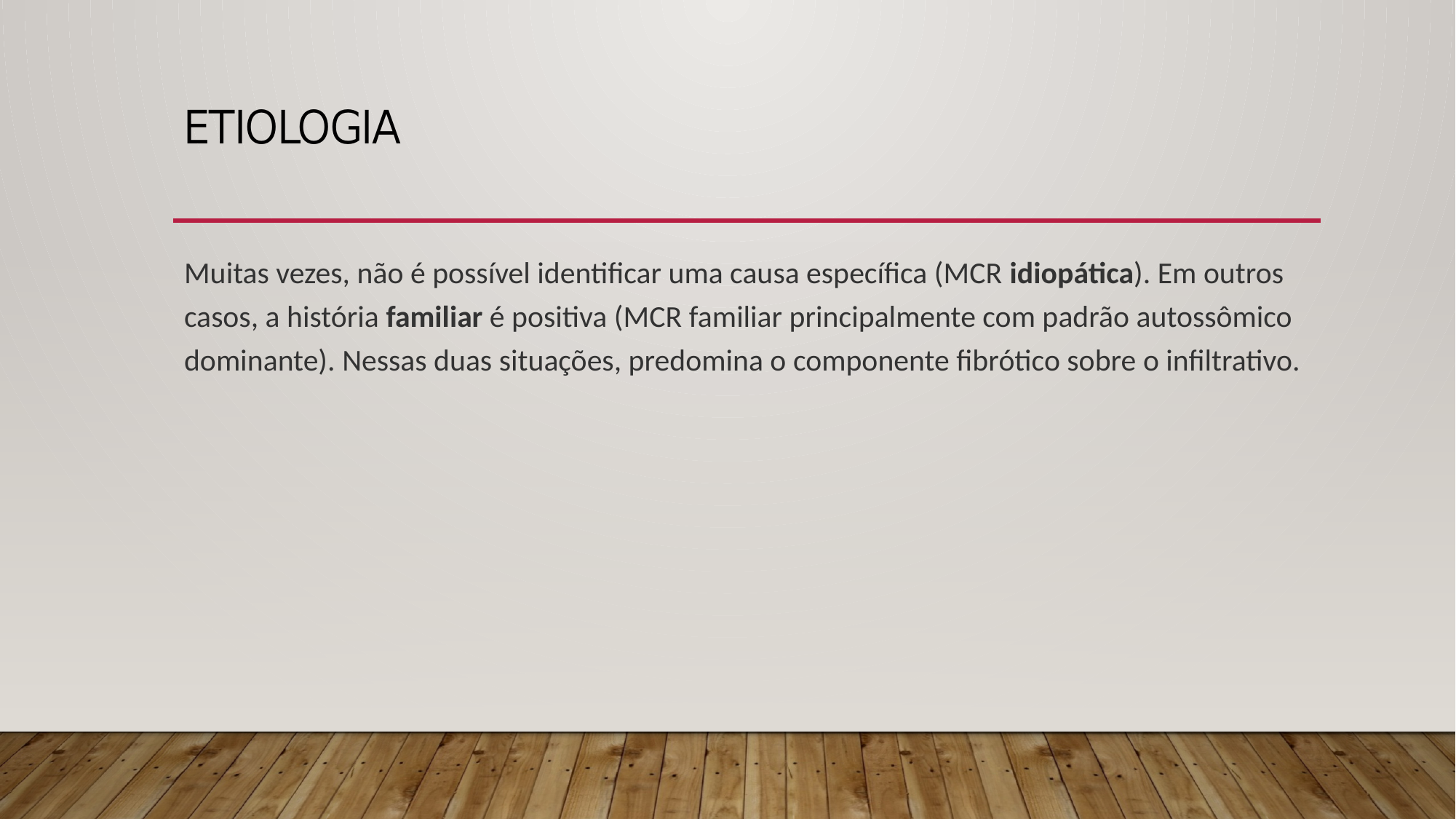

# ETIOLOGIA
Muitas vezes, não é possível identificar uma causa específica (MCR idiopática). Em outros casos, a história familiar é positiva (MCR familiar principalmente com padrão autossômico dominante). Nessas duas situações, predomina o componente fibrótico sobre o infiltrativo.